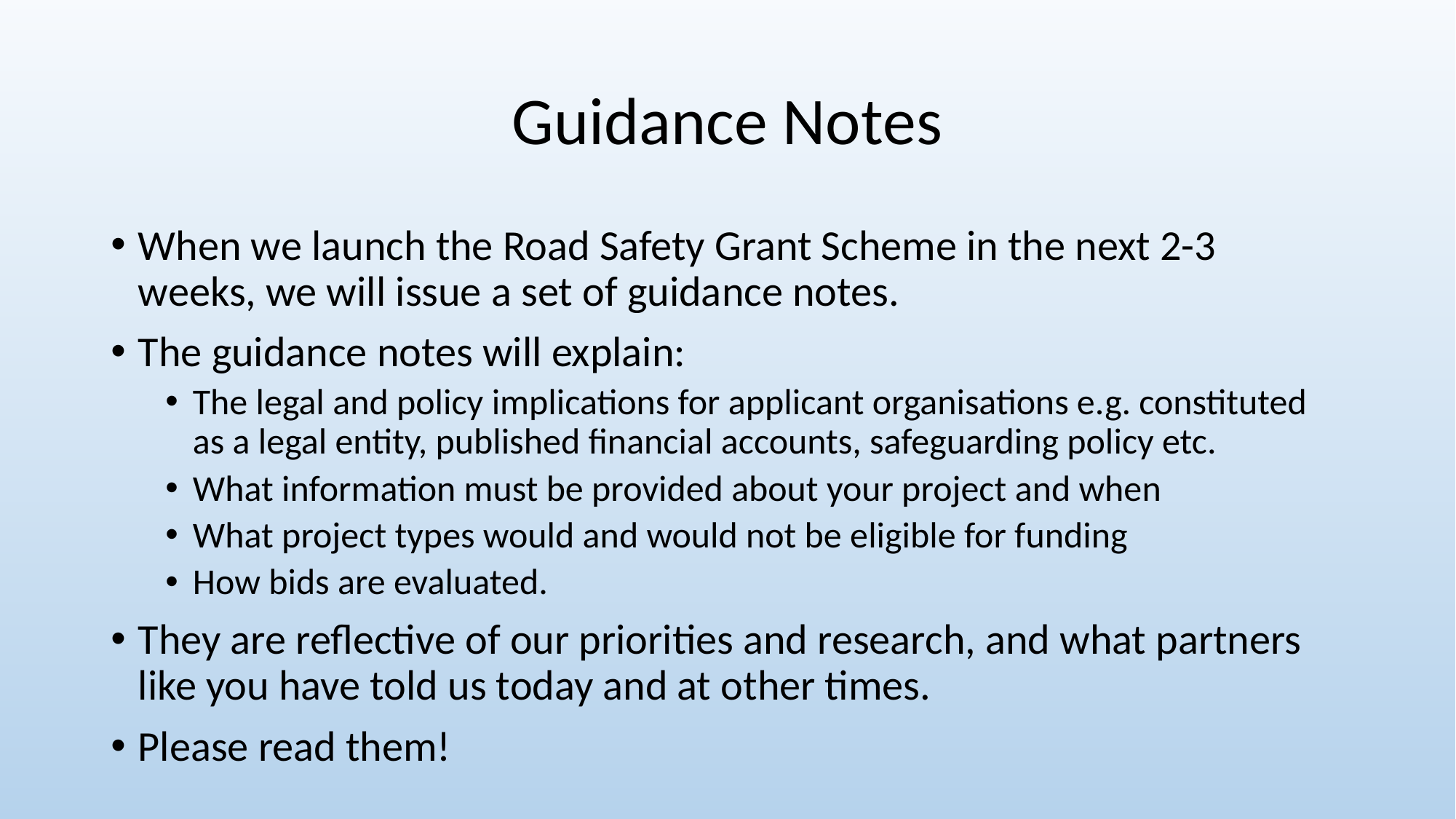

# Guidance Notes
When we launch the Road Safety Grant Scheme in the next 2-3 weeks, we will issue a set of guidance notes.
The guidance notes will explain:
The legal and policy implications for applicant organisations e.g. constituted as a legal entity, published financial accounts, safeguarding policy etc.
What information must be provided about your project and when
What project types would and would not be eligible for funding
How bids are evaluated.
They are reflective of our priorities and research, and what partners like you have told us today and at other times.
Please read them!